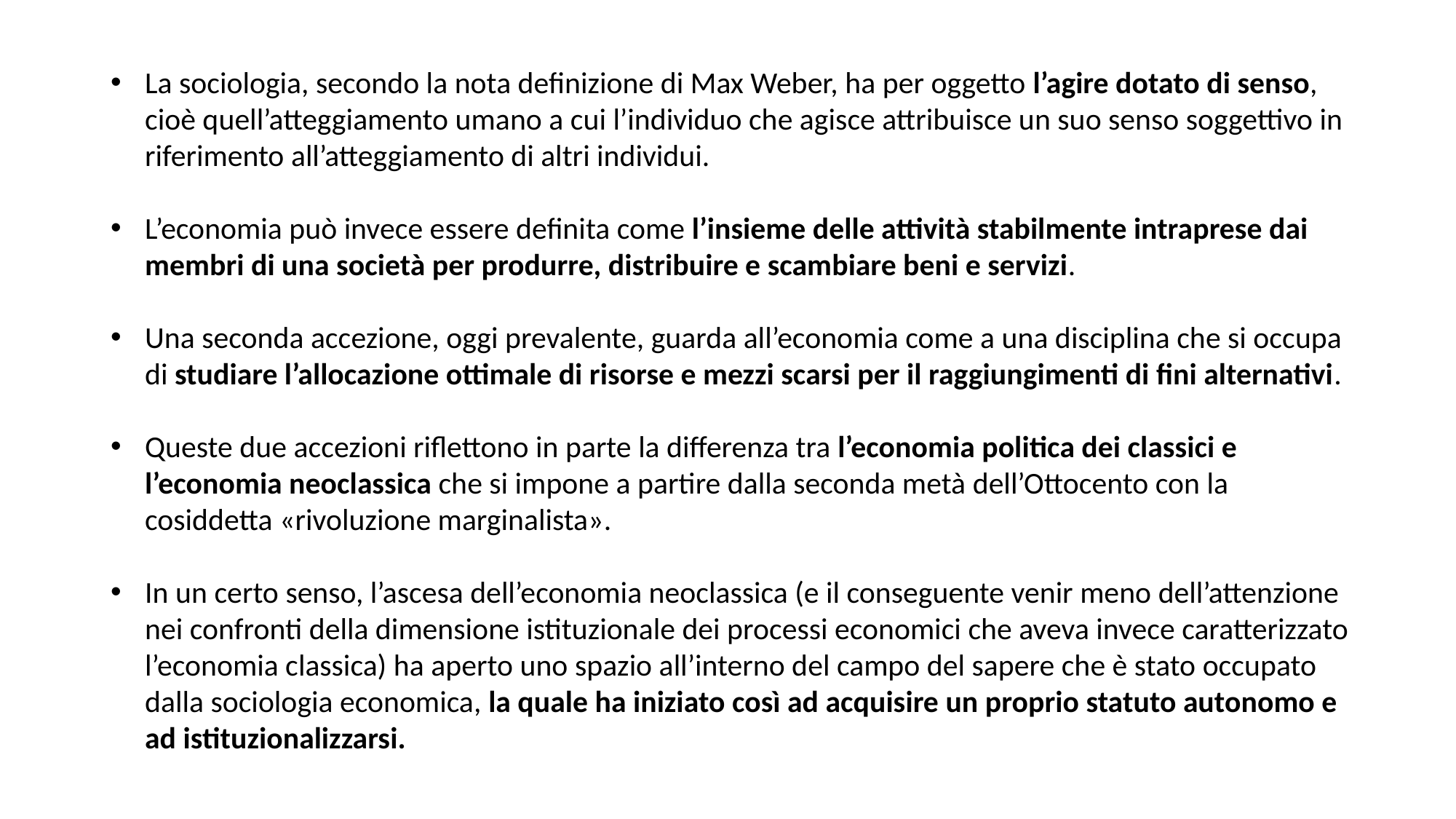

La sociologia, secondo la nota definizione di Max Weber, ha per oggetto l’agire dotato di senso, cioè quell’atteggiamento umano a cui l’individuo che agisce attribuisce un suo senso soggettivo in riferimento all’atteggiamento di altri individui.

L’economia può invece essere definita come l’insieme delle attività stabilmente intraprese dai membri di una società per produrre, distribuire e scambiare beni e servizi.

Una seconda accezione, oggi prevalente, guarda all’economia come a una disciplina che si occupa di studiare l’allocazione ottimale di risorse e mezzi scarsi per il raggiungimenti di fini alternativi.

Queste due accezioni riflettono in parte la differenza tra l’economia politica dei classici e l’economia neoclassica che si impone a partire dalla seconda metà dell’Ottocento con la cosiddetta «rivoluzione marginalista».

In un certo senso, l’ascesa dell’economia neoclassica (e il conseguente venir meno dell’attenzione nei confronti della dimensione istituzionale dei processi economici che aveva invece caratterizzato l’economia classica) ha aperto uno spazio all’interno del campo del sapere che è stato occupato dalla sociologia economica, la quale ha iniziato così ad acquisire un proprio statuto autonomo e ad istituzionalizzarsi.